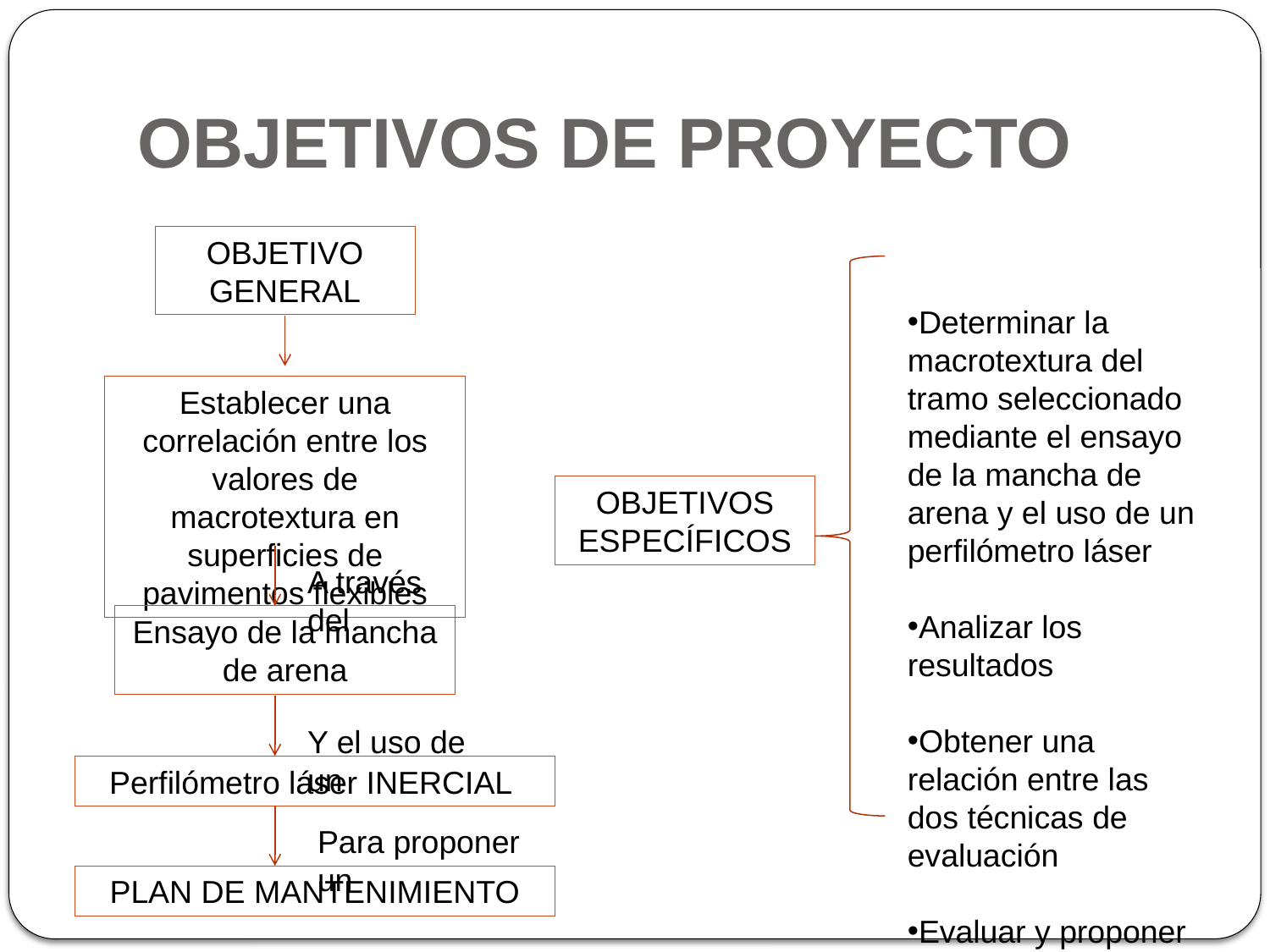

# OBJETIVOS DE PROYECTO
OBJETIVO
GENERAL

Determinar la macrotextura del tramo seleccionado mediante el ensayo de la mancha de arena y el uso de un perfilómetro láser

Analizar los resultados

Obtener una relación entre las dos técnicas de evaluación

Evaluar y proponer un plan de mantenimiento
Establecer una correlación entre los valores de macrotextura en superficies de pavimentos flexibles
OBJETIVOS
ESPECÍFICOS
A través del
Ensayo de la mancha de arena
Y el uso de un
Perfilómetro láser INERCIAL
Para proponer un
PLAN DE MANTENIMIENTO